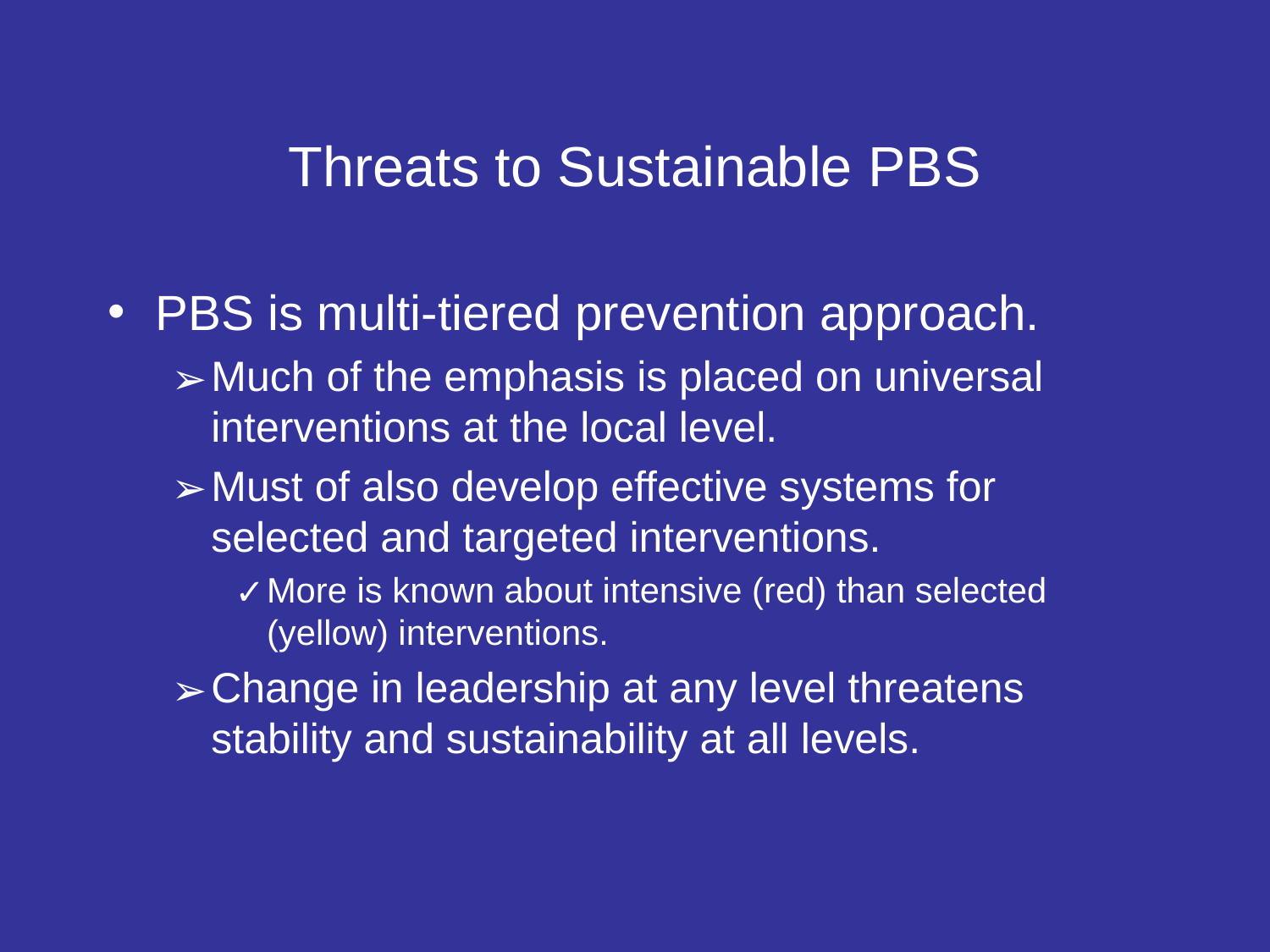

# Threats to Sustainable PBS
PBS is multi-tiered prevention approach.
Much of the emphasis is placed on universal interventions at the local level.
Must of also develop effective systems for selected and targeted interventions.
More is known about intensive (red) than selected (yellow) interventions.
Change in leadership at any level threatens stability and sustainability at all levels.